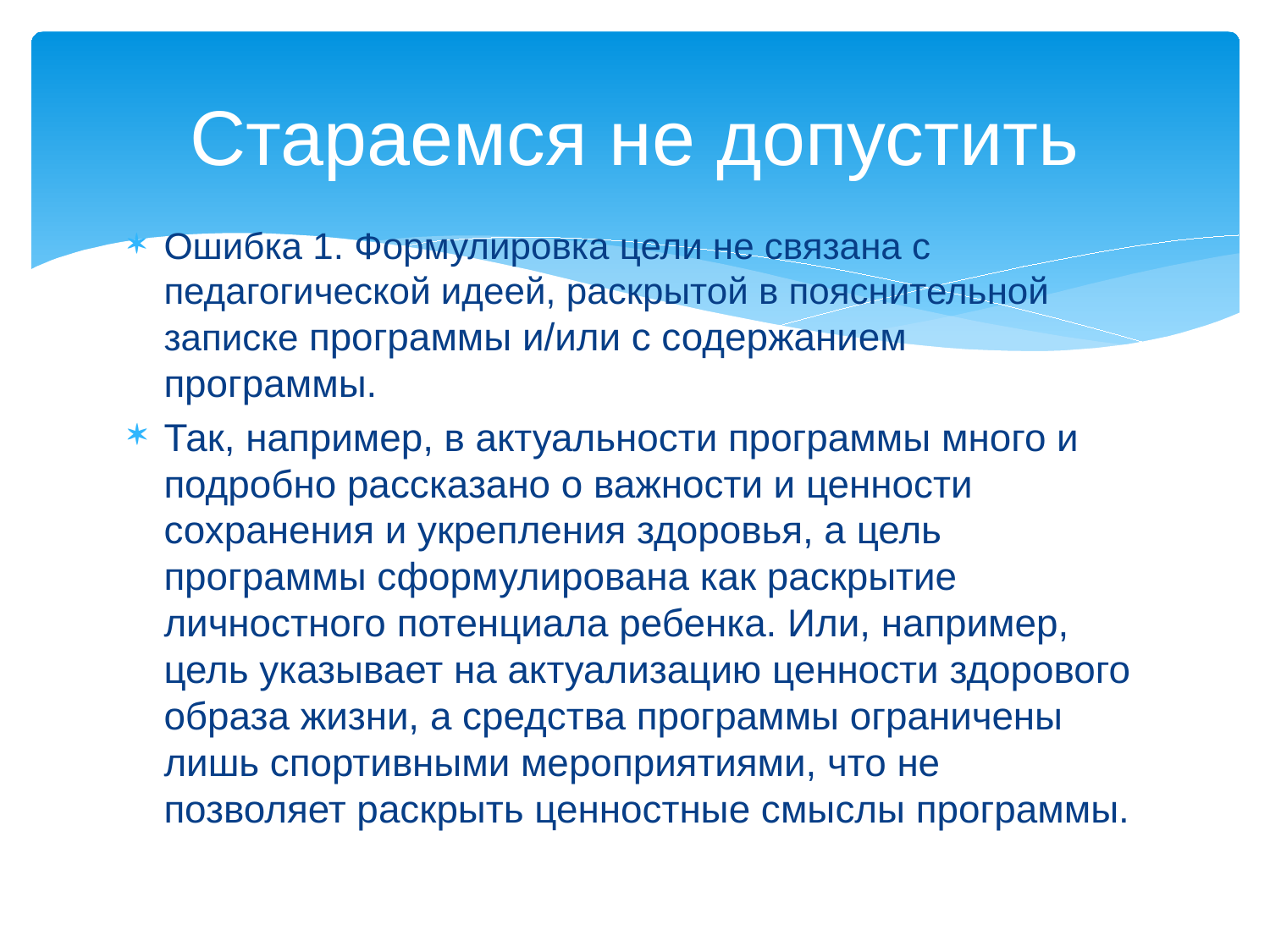

# Стараемся не допустить
Ошибка 1. Формулировка цели не связана с педагогической идеей, раскрытой в пояснительной записке программы и/или с содержанием программы.
Так, например, в актуальности программы много и подробно рассказано о важности и ценности сохранения и укрепления здоровья, а цель программы сформулирована как раскрытие личностного потенциала ребенка. Или, например, цель указывает на актуализацию ценности здорового образа жизни, а средства программы ограничены лишь спортивными мероприятиями, что не позволяет раскрыть ценностные смыслы программы.